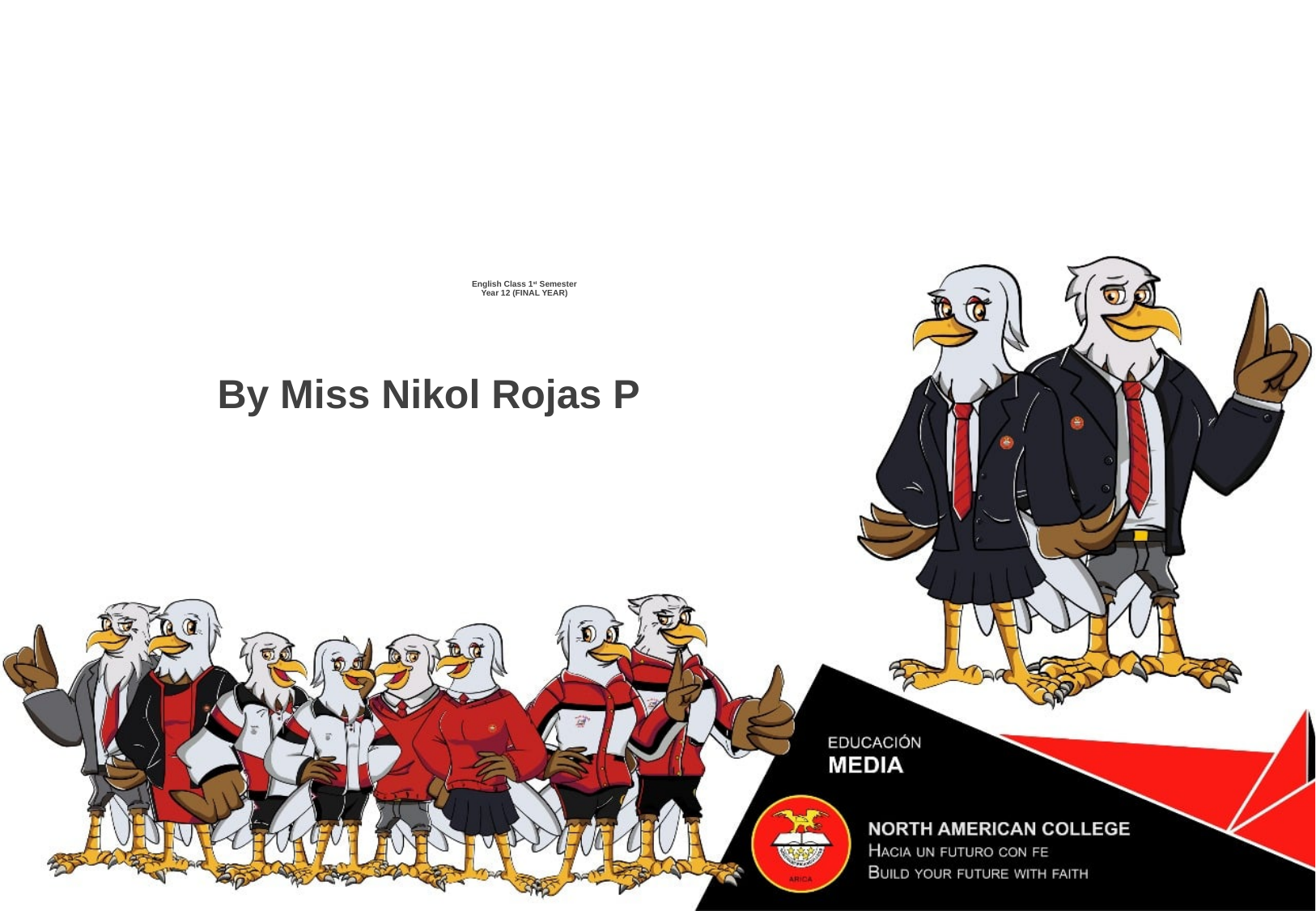

# English Class 1st Semester Year 12 (FINAL YEAR)
By Miss Nikol Rojas P